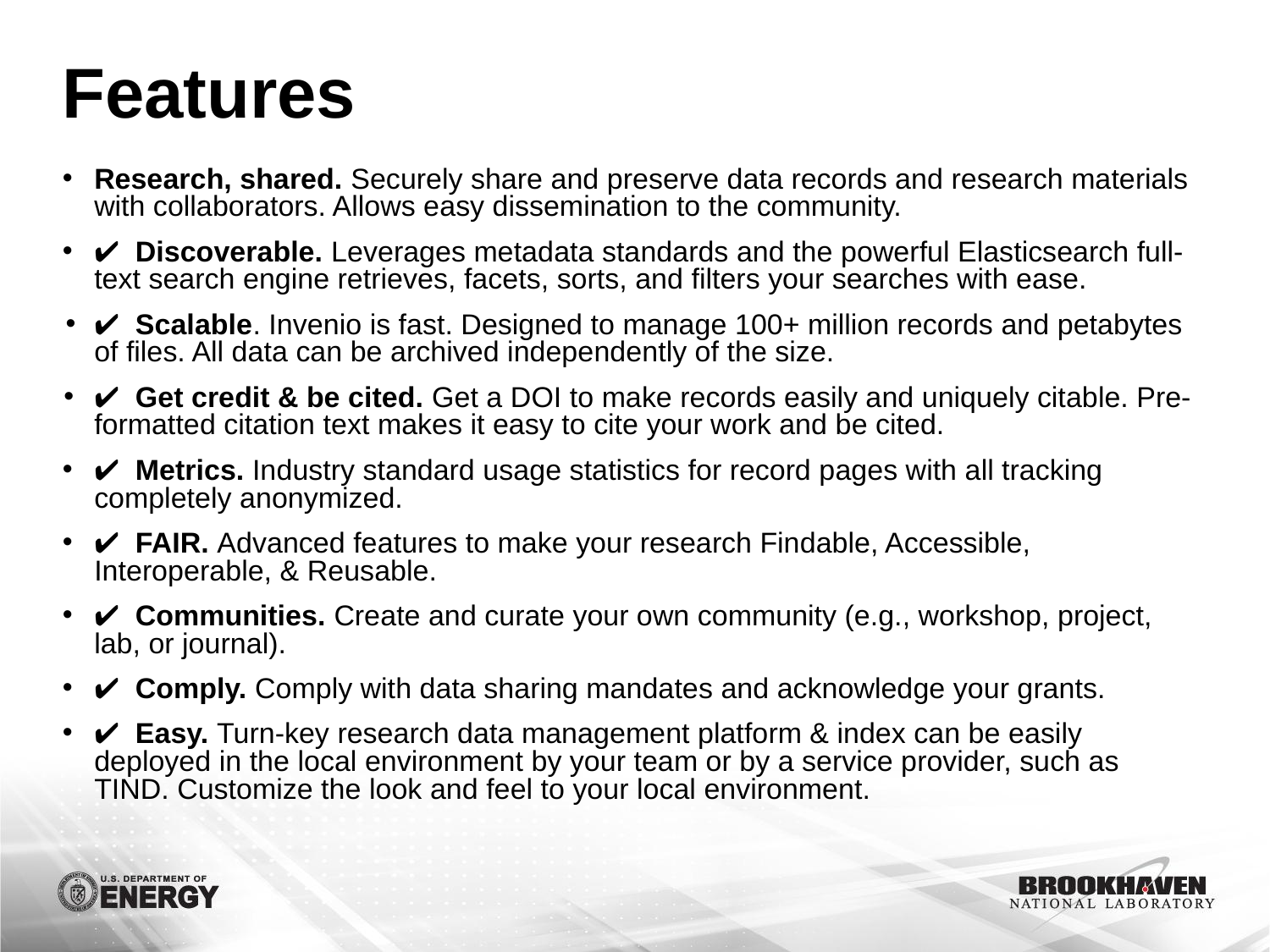

# Features
Research, shared. Securely share and preserve data records and research materials with collaborators. Allows easy dissemination to the community.
✔  Discoverable. Leverages metadata standards and the powerful Elasticsearch full-text search engine retrieves, facets, sorts, and filters your searches with ease.
✔  Scalable. Invenio is fast. Designed to manage 100+ million records and petabytes of files. All data can be archived independently of the size.
✔  Get credit & be cited. Get a DOI to make records easily and uniquely citable. Pre-formatted citation text makes it easy to cite your work and be cited.
✔  Metrics. Industry standard usage statistics for record pages with all tracking completely anonymized.
✔  FAIR. Advanced features to make your research Findable, Accessible, Interoperable, & Reusable.
✔  Communities. Create and curate your own community (e.g., workshop, project, lab, or journal).
✔  Comply. Comply with data sharing mandates and acknowledge your grants.
✔  Easy. Turn-key research data management platform & index can be easily deployed in the local environment by your team or by a service provider, such as TIND. Customize the look and feel to your local environment.